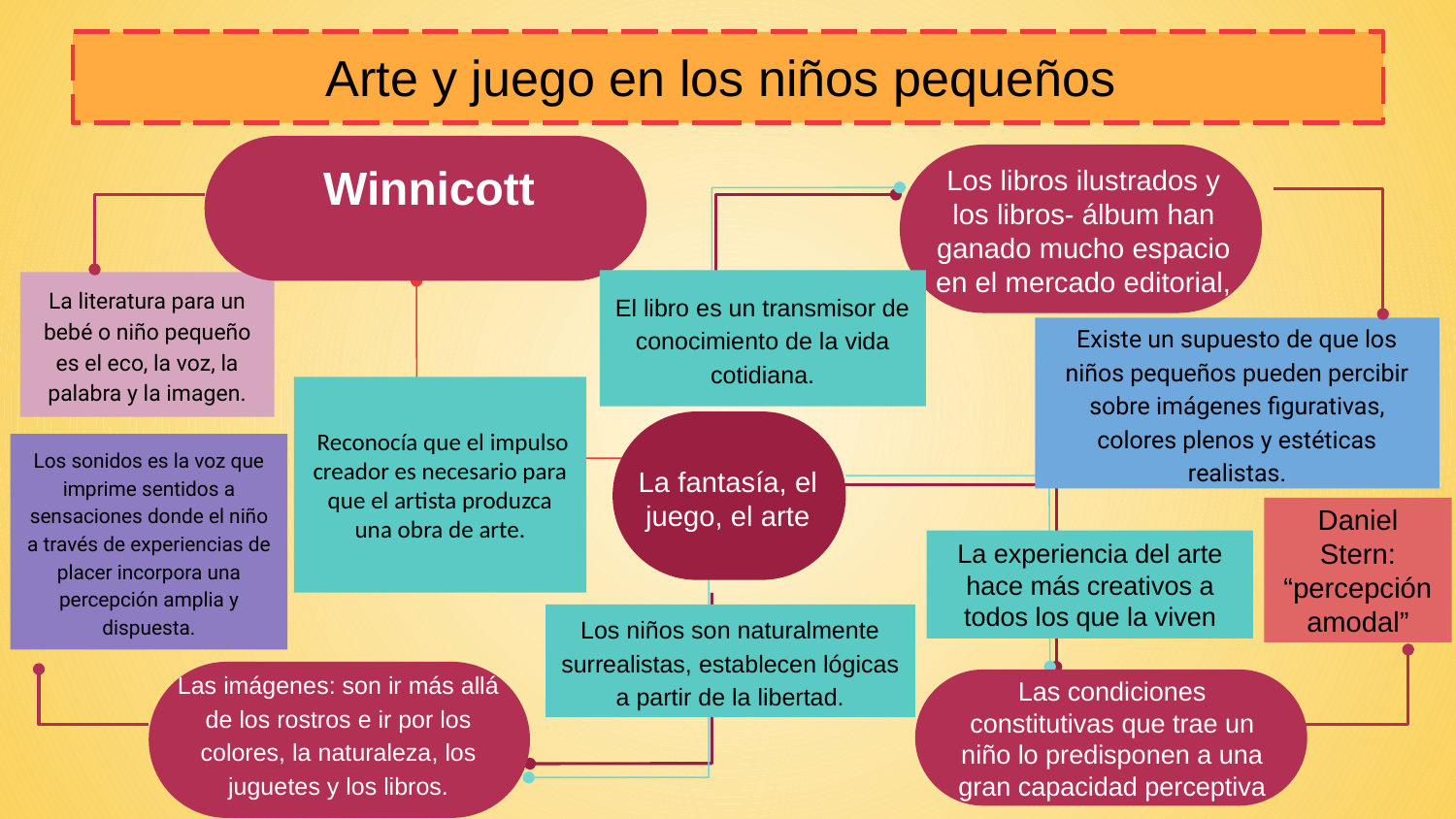

# Arte y juego en los niños pequeños

Winnicott

Los libros ilustrados y los libros- álbum han ganado mucho espacio en el mercado editorial,

El libro es un transmisor de conocimiento de la vida cotidiana.
La literatura para un bebé o niño pequeño es el eco, la voz, la palabra y la imagen.

Existe un supuesto de que los niños pequeños pueden percibir sobre imágenes figurativas, colores plenos y estéticas realistas.
 Reconocía que el impulso creador es necesario para que el artista produzca una obra de arte.

Los sonidos es la voz que imprime sentidos a sensaciones donde el niño a través de experiencias de placer incorpora una percepción amplia y dispuesta.
La fantasía, el juego, el arte

Daniel Stern: “percepción amodal”
La experiencia del arte hace más creativos a todos los que la viven

Los niños son naturalmente surrealistas, establecen lógicas a partir de la libertad.

Las imágenes: son ir más allá de los rostros e ir por los colores, la naturaleza, los juguetes y los libros.

Las condiciones constitutivas que trae un niño lo predisponen a una gran capacidad perceptiva